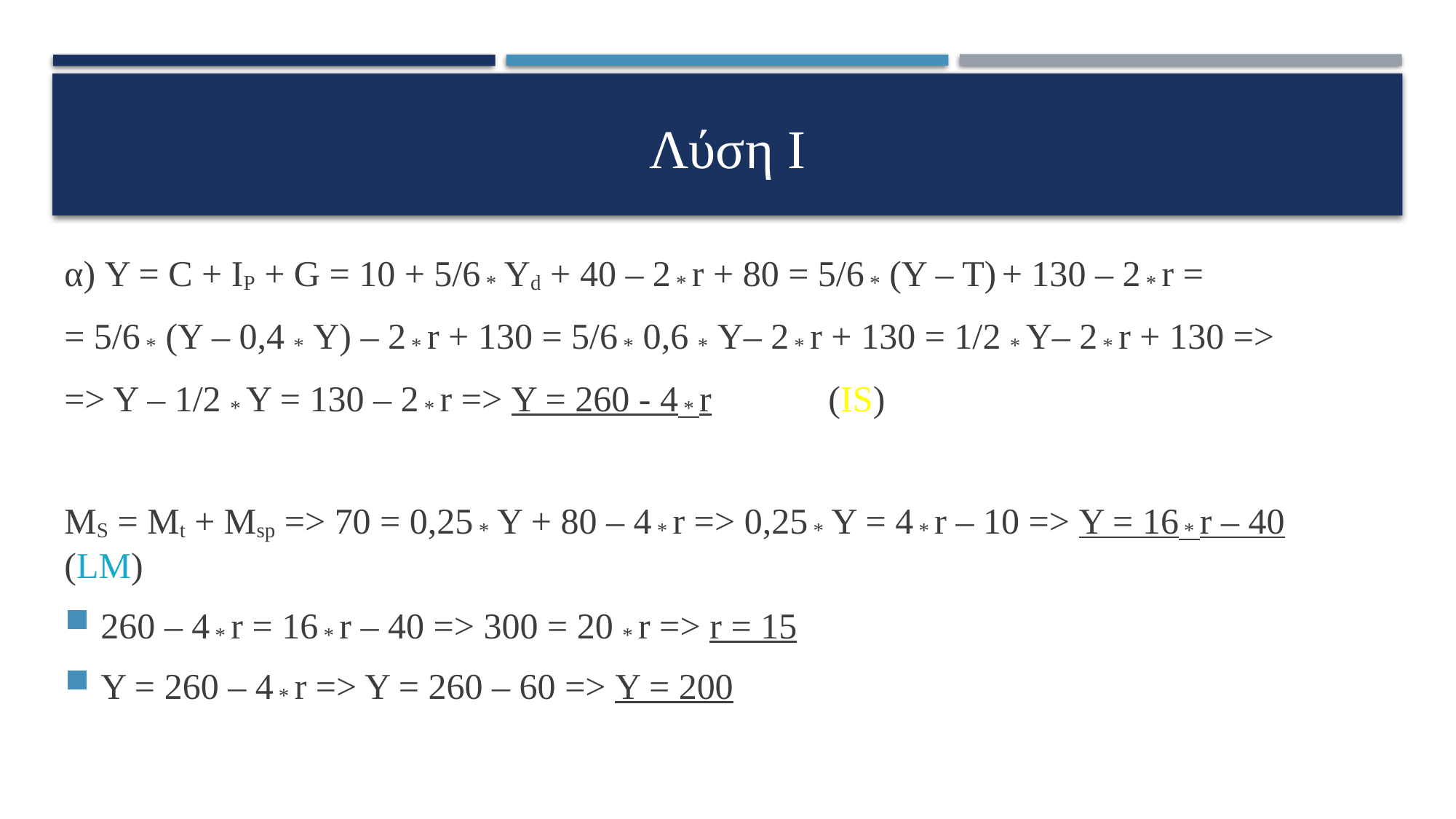

# Λύση I
α) Y = C + IP + G = 10 + 5/6 * Yd + 40 – 2 * r + 80 = 5/6 * (Y – T) + 130 – 2 * r =
= 5/6 * (Y – 0,4 * Y) – 2 * r + 130 = 5/6 * 0,6 * Y– 2 * r + 130 = 1/2 * Y– 2 * r + 130 =>
=> Y – 1/2 * Y = 130 – 2 * r => Y = 260 - 4 * r 	(IS)

MS = Mt + Msp => 70 = 0,25 * Y + 80 – 4 * r => 0,25 * Y = 4 * r – 10 => Y = 16 * r – 40	(LM)
260 – 4 * r = 16 * r – 40 => 300 = 20 * r => r = 15
Y = 260 – 4 * r => Y = 260 – 60 => Y = 200